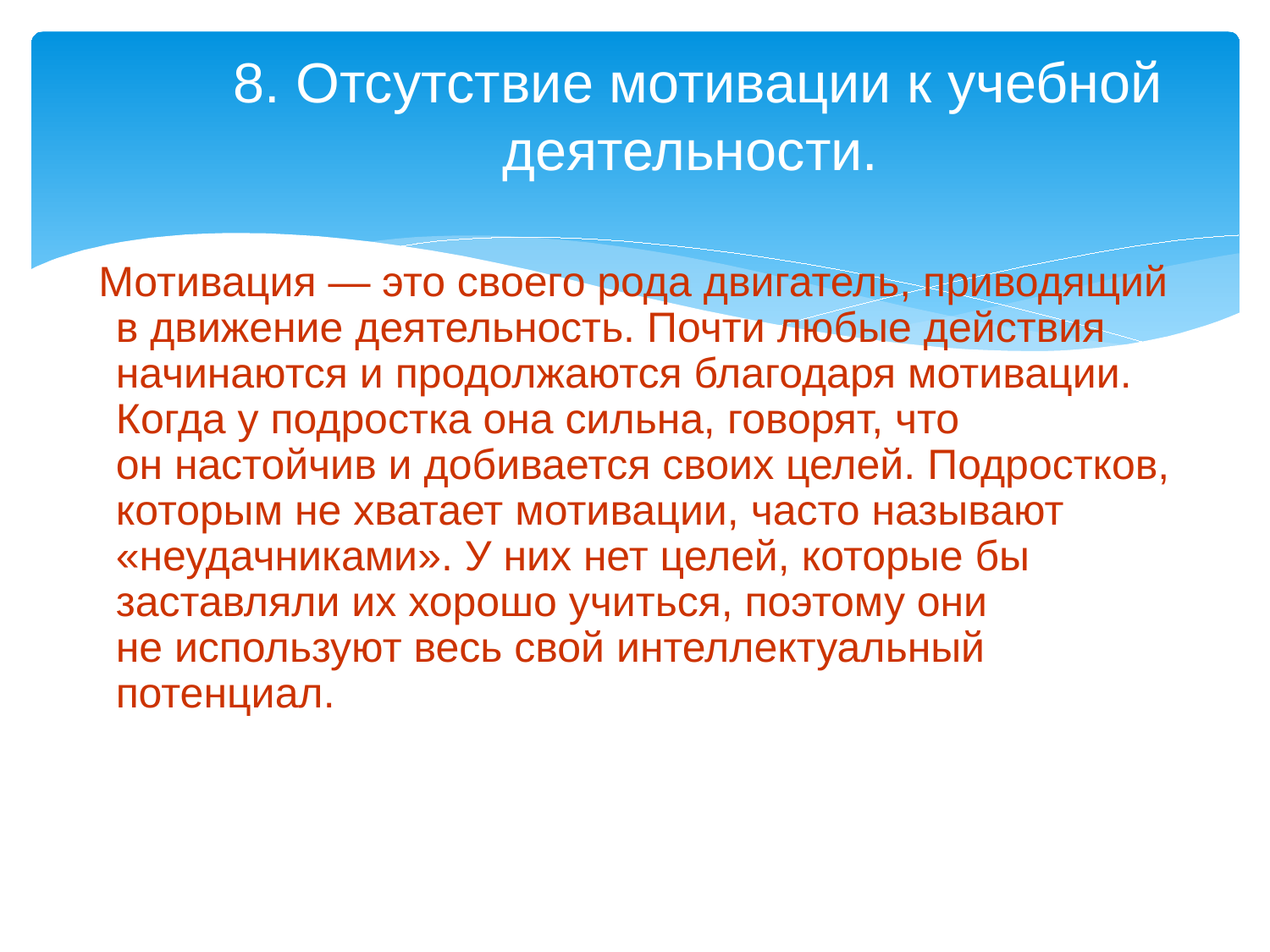

# 8. Отсутствие мотивации к учебной деятельности.
  Мотивация — это своего рода двигатель, приводящий в движение деятельность. Почти любые действия начинаются и продолжаются благодаря мотивации. Когда у подростка она сильна, говорят, что он настойчив и добивается своих целей. Подростков, которым не хватает мотивации, часто называют «неудачниками». У них нет целей, которые бы заставляли их хорошо учиться, поэтому они не используют весь свой интеллектуальный потенциал.